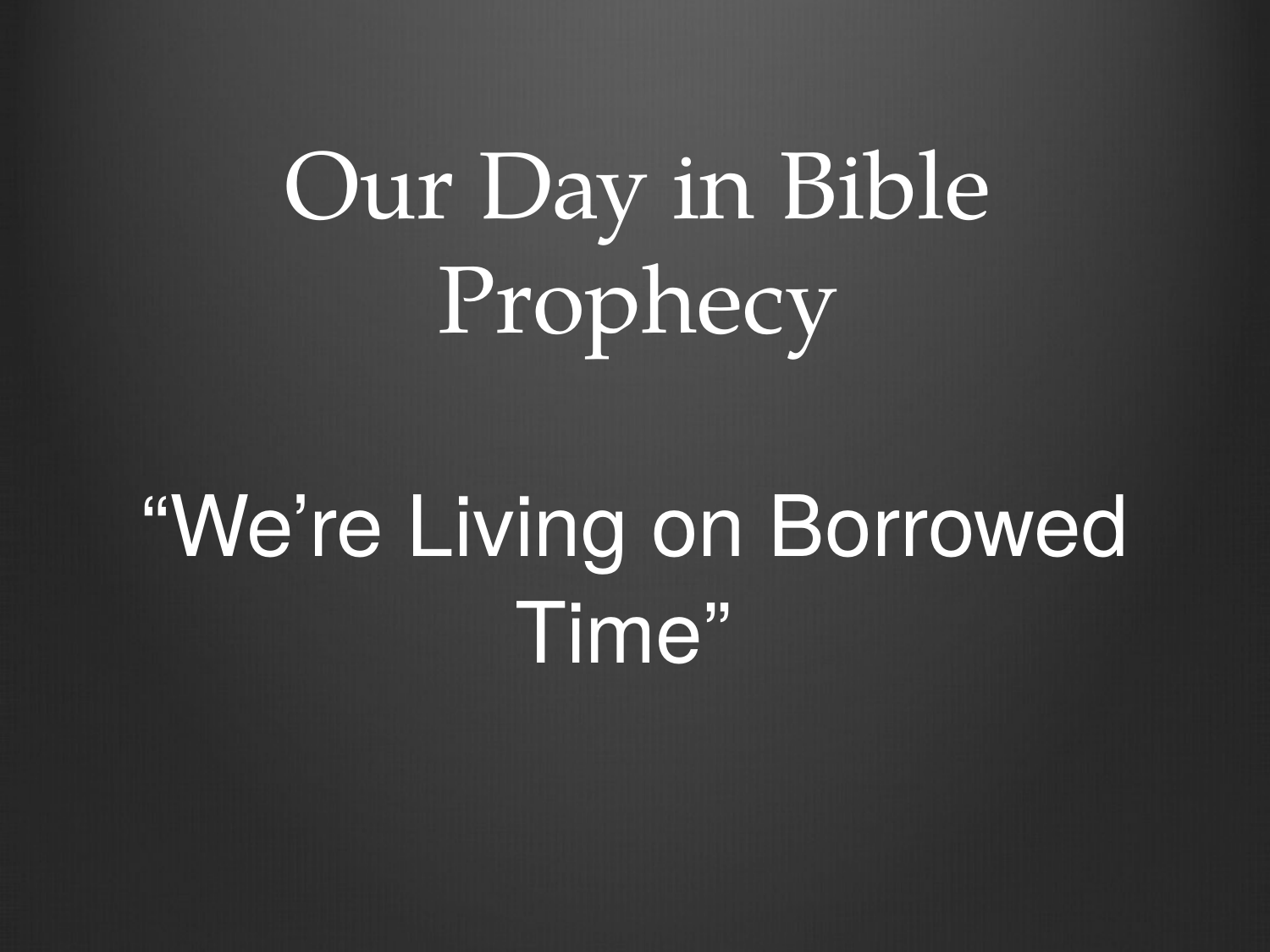

# Our Day in Bible Prophecy
“We’re Living on Borrowed
Time”